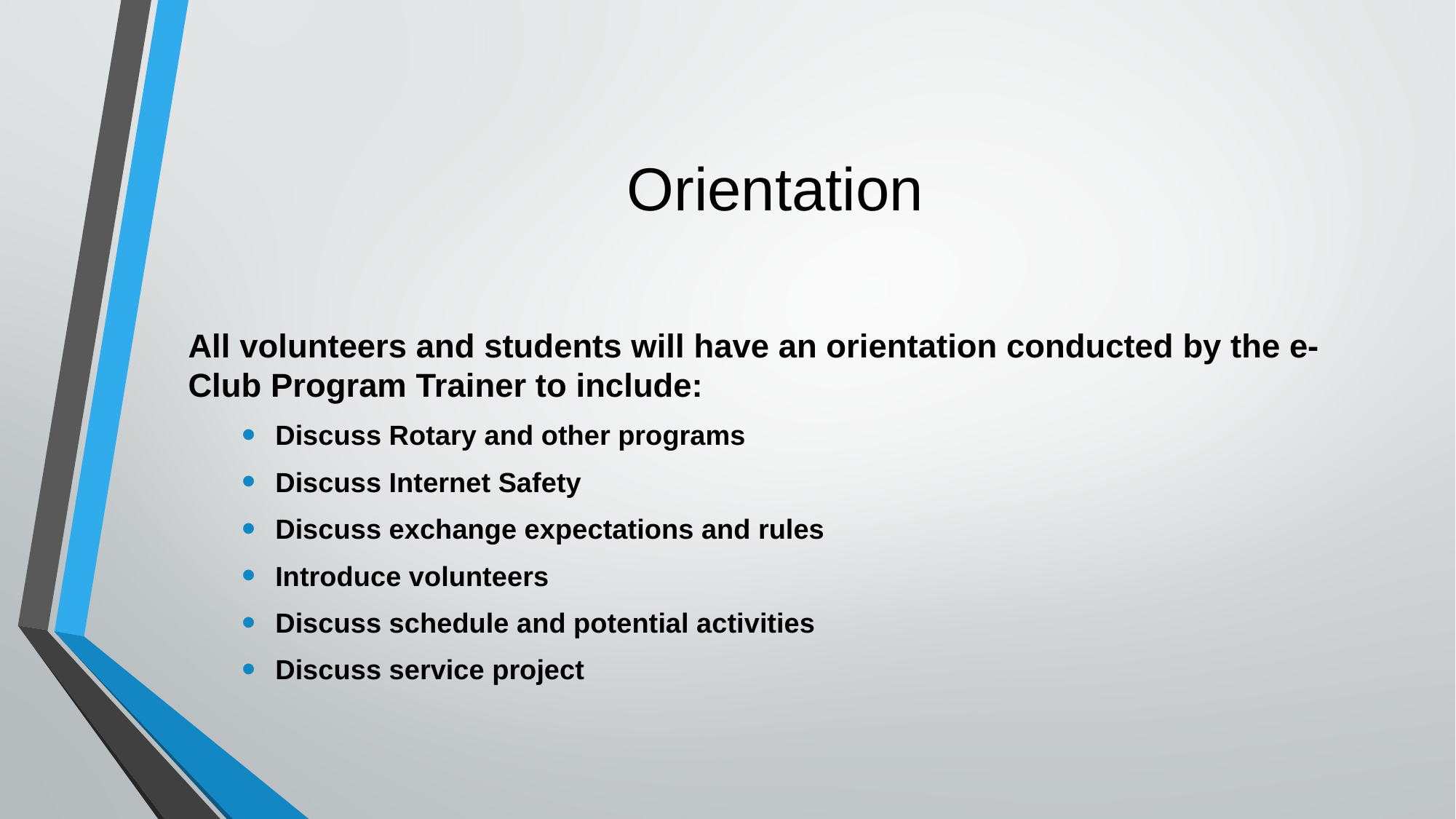

# Orientation
All volunteers and students will have an orientation conducted by the e-Club Program Trainer to include:
Discuss Rotary and other programs
Discuss Internet Safety
Discuss exchange expectations and rules
Introduce volunteers
Discuss schedule and potential activities
Discuss service project